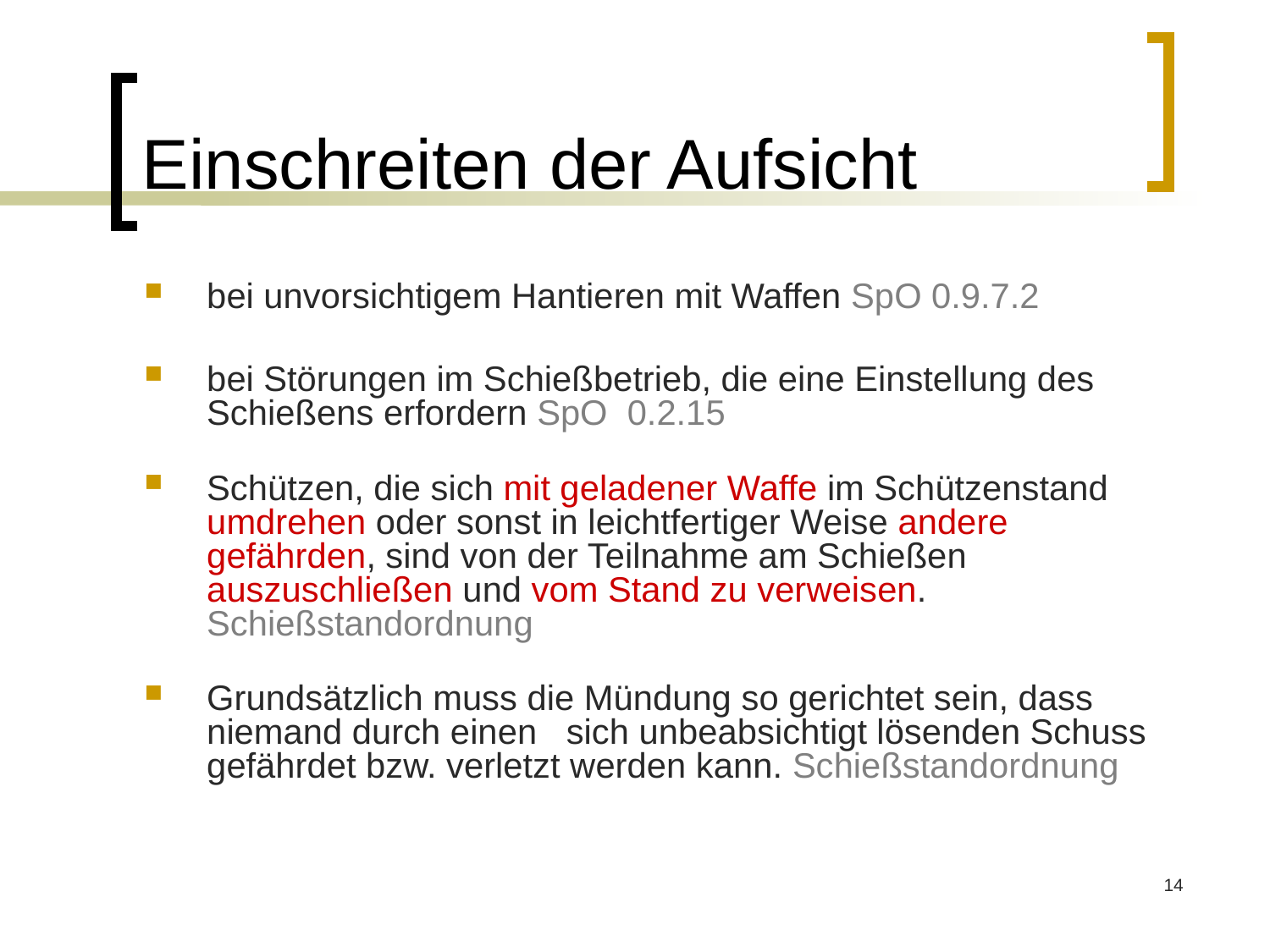

# Einschreiten der Aufsicht
bei unvorsichtigem Hantieren mit Waffen SpO 0.9.7.2
bei Störungen im Schießbetrieb, die eine Einstellung des Schießens erfordern SpO  0.2.15
Schützen, die sich mit geladener Waffe im Schützenstand umdrehen oder sonst in leichtfertiger Weise andere gefährden, sind von der Teilnahme am Schießen auszuschließen und vom Stand zu verweisen. Schießstandordnung
Grundsätzlich muss die Mündung so gerichtet sein, dass niemand durch einen   sich unbeabsichtigt lösenden Schuss gefährdet bzw. verletzt werden kann. Schießstandordnung
14